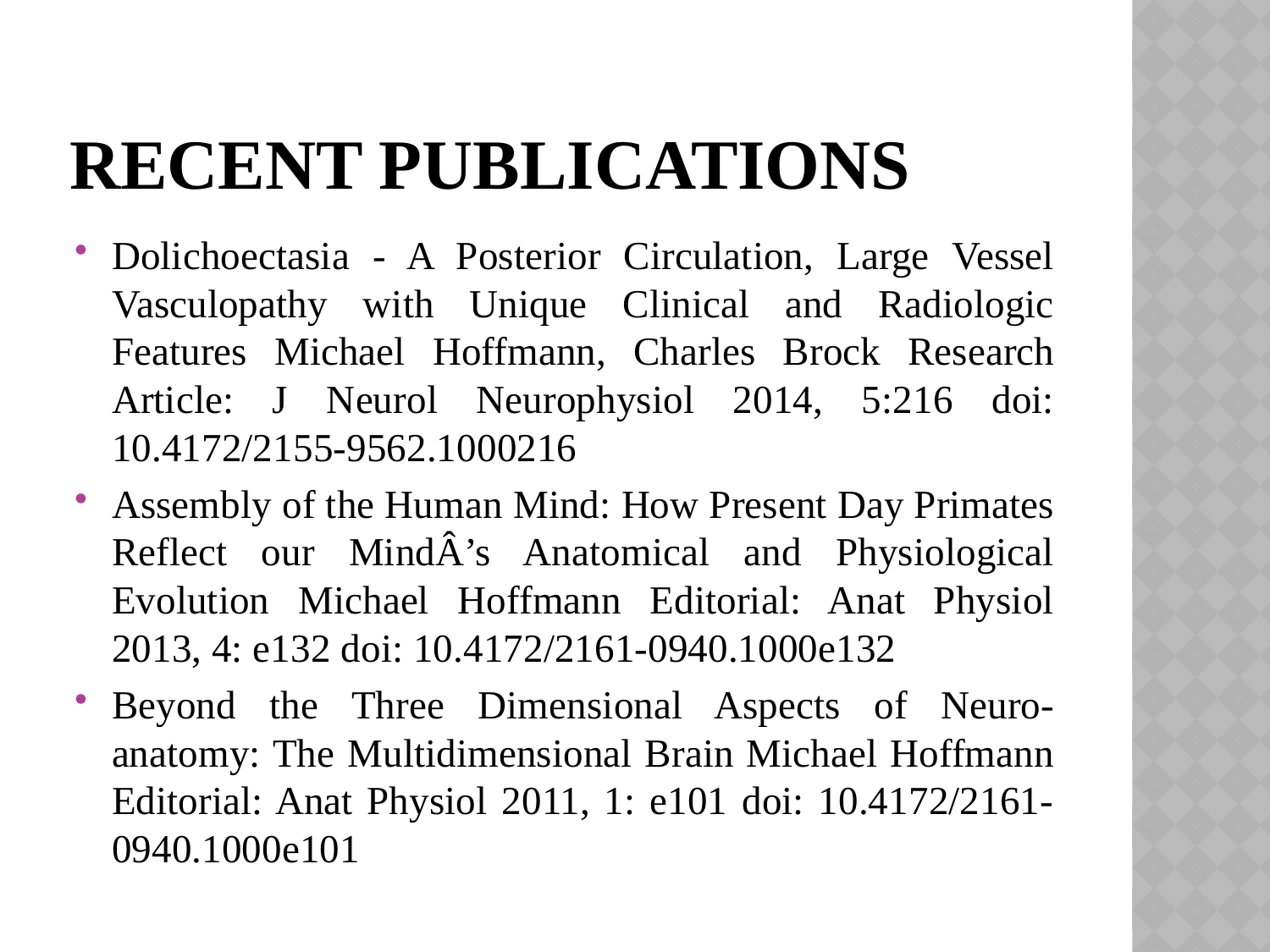

# RECENT PUBLICATIONS
Dolichoectasia - A Posterior Circulation, Large Vessel Vasculopathy with Unique Clinical and Radiologic Features Michael Hoffmann, Charles Brock Research Article: J Neurol Neurophysiol 2014, 5:216 doi: 10.4172/2155-9562.1000216
Assembly of the Human Mind: How Present Day Primates Reflect our MindÂ’s Anatomical and Physiological Evolution Michael Hoffmann Editorial: Anat Physiol 2013, 4: e132 doi: 10.4172/2161-0940.1000e132
Beyond the Three Dimensional Aspects of Neuro-anatomy: The Multidimensional Brain Michael Hoffmann Editorial: Anat Physiol 2011, 1: e101 doi: 10.4172/2161-0940.1000e101